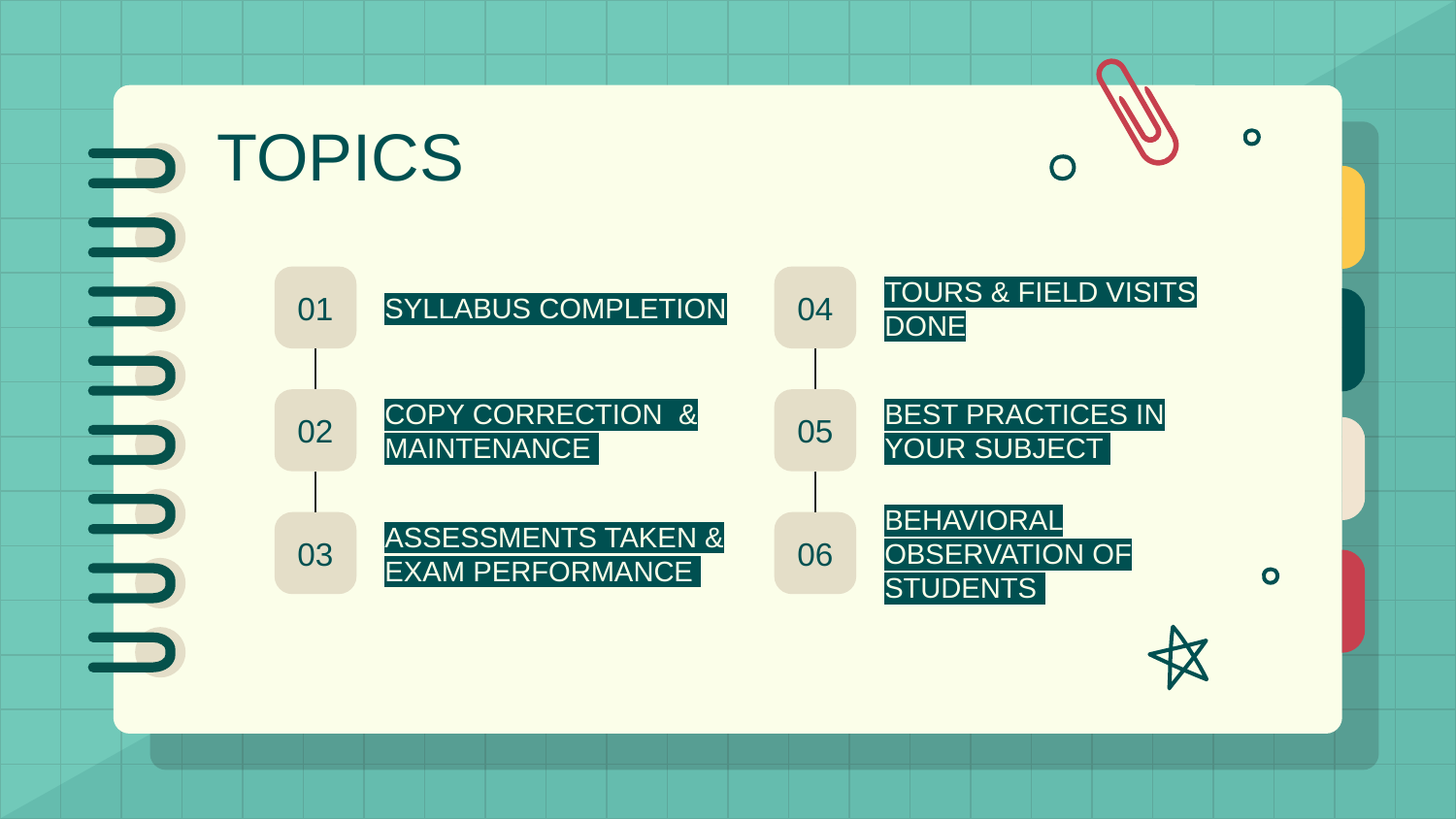

# TOPICS

01
SYLLABUS COMPLETION
04
TOURS & FIELD VISITS DONE
02
COPY CORRECTION  & MAINTENANCE
05
BEST PRACTICES IN YOUR SUBJECT
03
06
ASSESSMENTS TAKEN & EXAM PERFORMANCE
BEHAVIORAL OBSERVATION OF STUDENTS